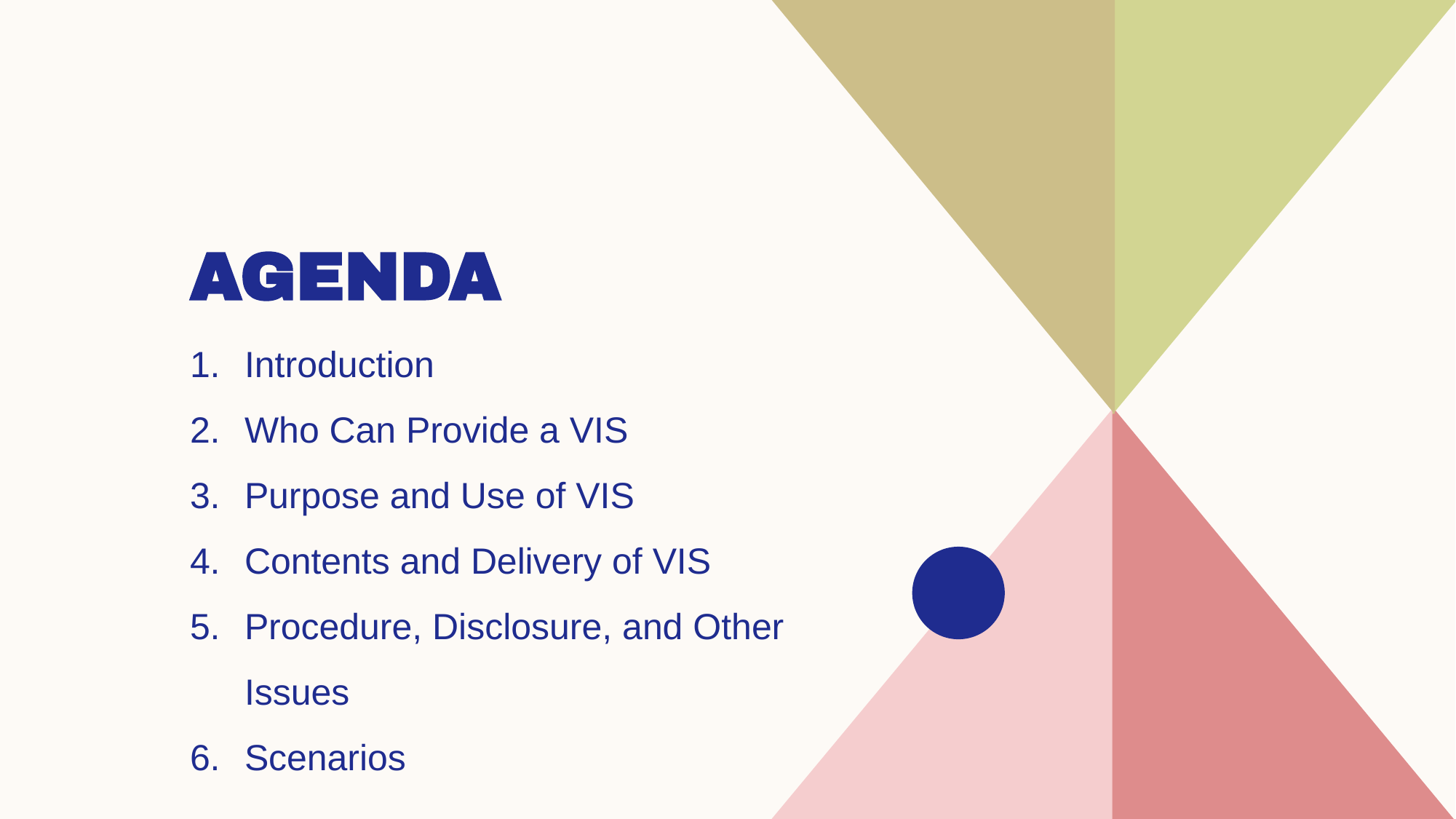

# AGENDA
Introduction​
Who Can Provide a VIS
Purpose and Use of VIS
​Contents and Delivery of VIS
Procedure, Disclosure, and Other Issues
​Scenarios